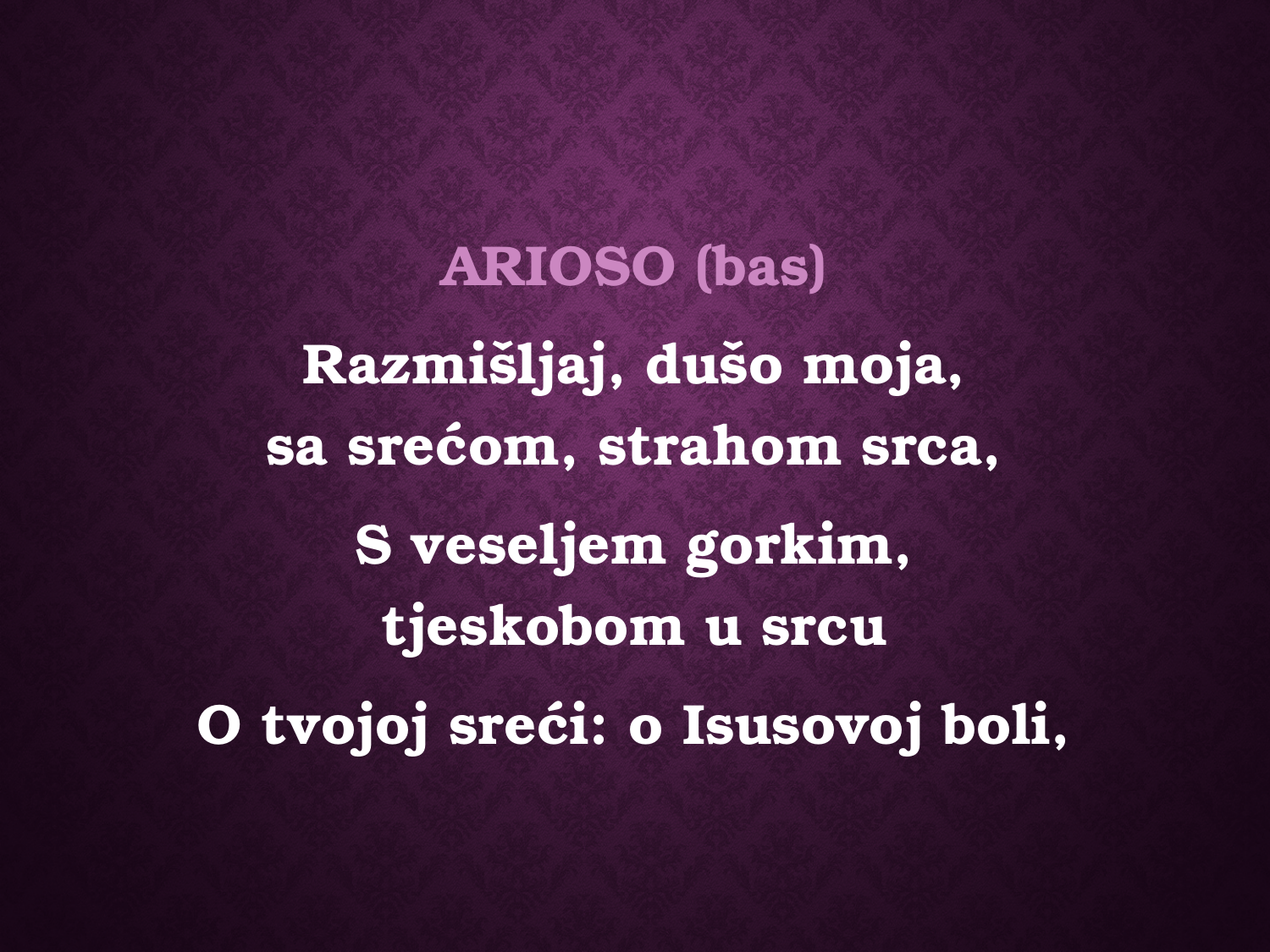

ARIOSO (bas)
Razmišljaj, dušo moja,
sa srećom, strahom srca,
S veseljem gorkim,
tjeskobom u srcu
O tvojoj sreći: o Isusovoj boli,